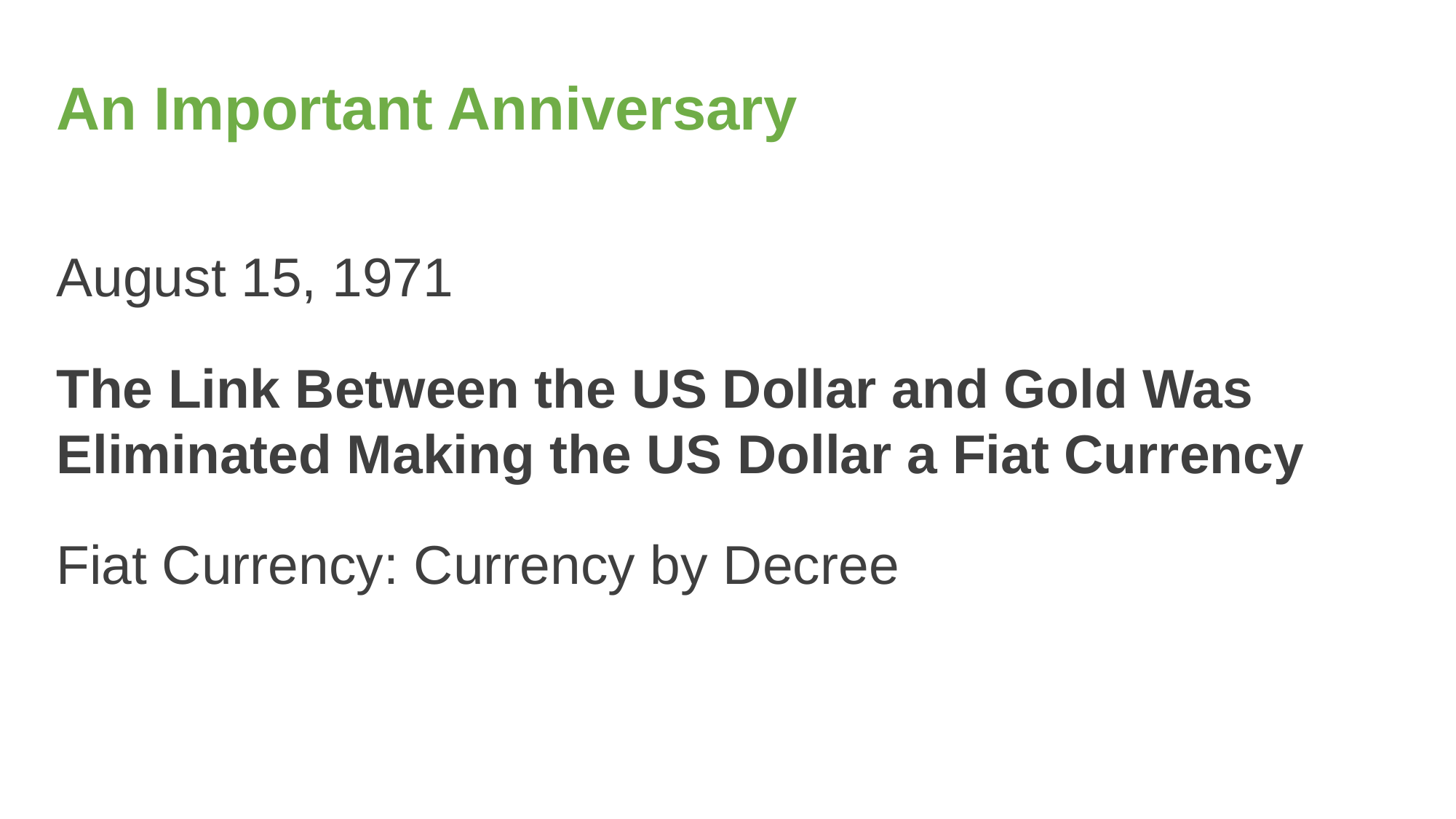

# An Important Anniversary
August 15, 1971
The Link Between the US Dollar and Gold Was Eliminated Making the US Dollar a Fiat Currency
Fiat Currency: Currency by Decree